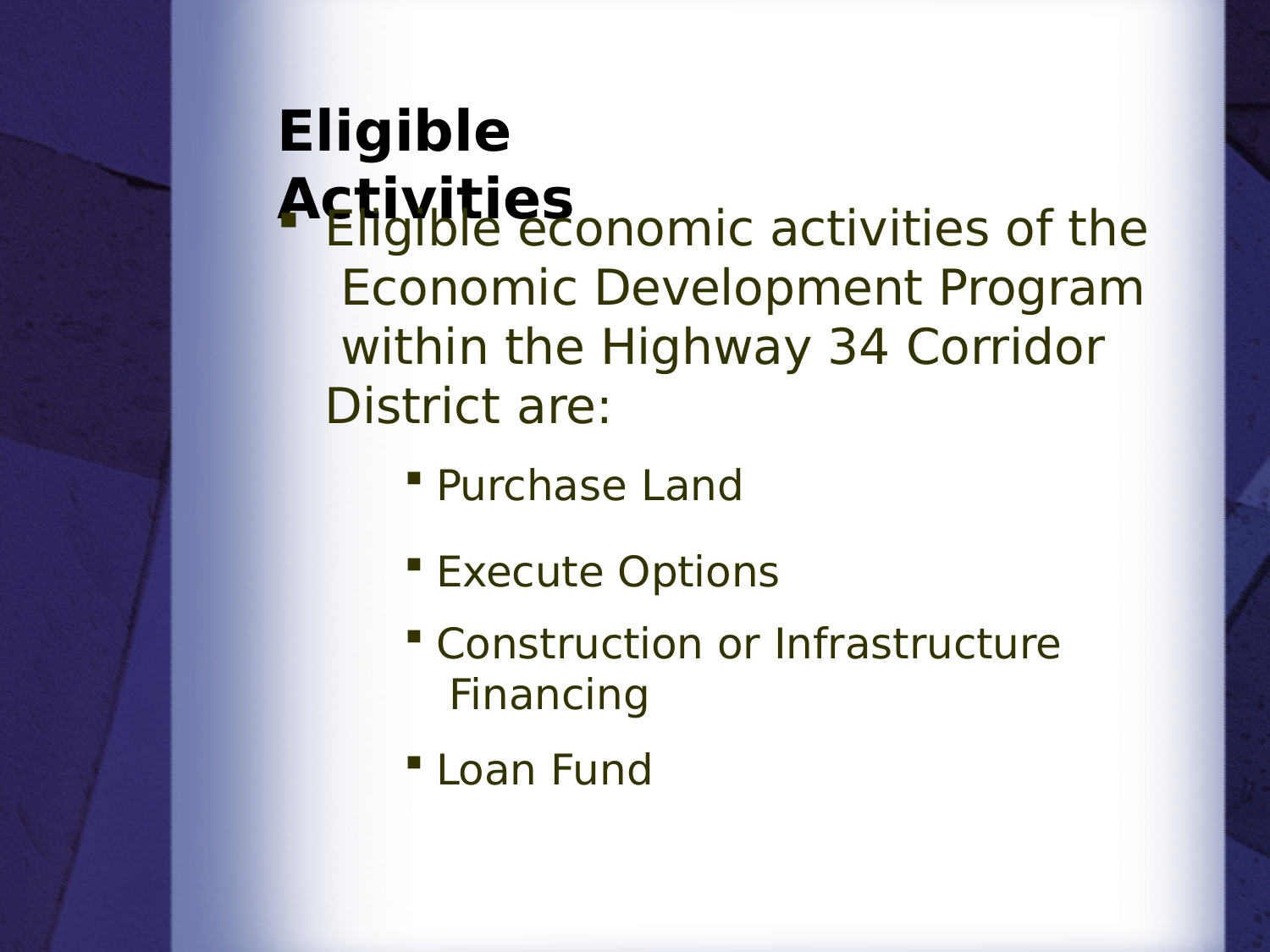

# Eligible Activities
Eligible economic activities of the  Economic Development Program  within the Highway 34 Corridor  District are:
Purchase Land
Execute Options
Construction or Infrastructure  Financing
Loan Fund